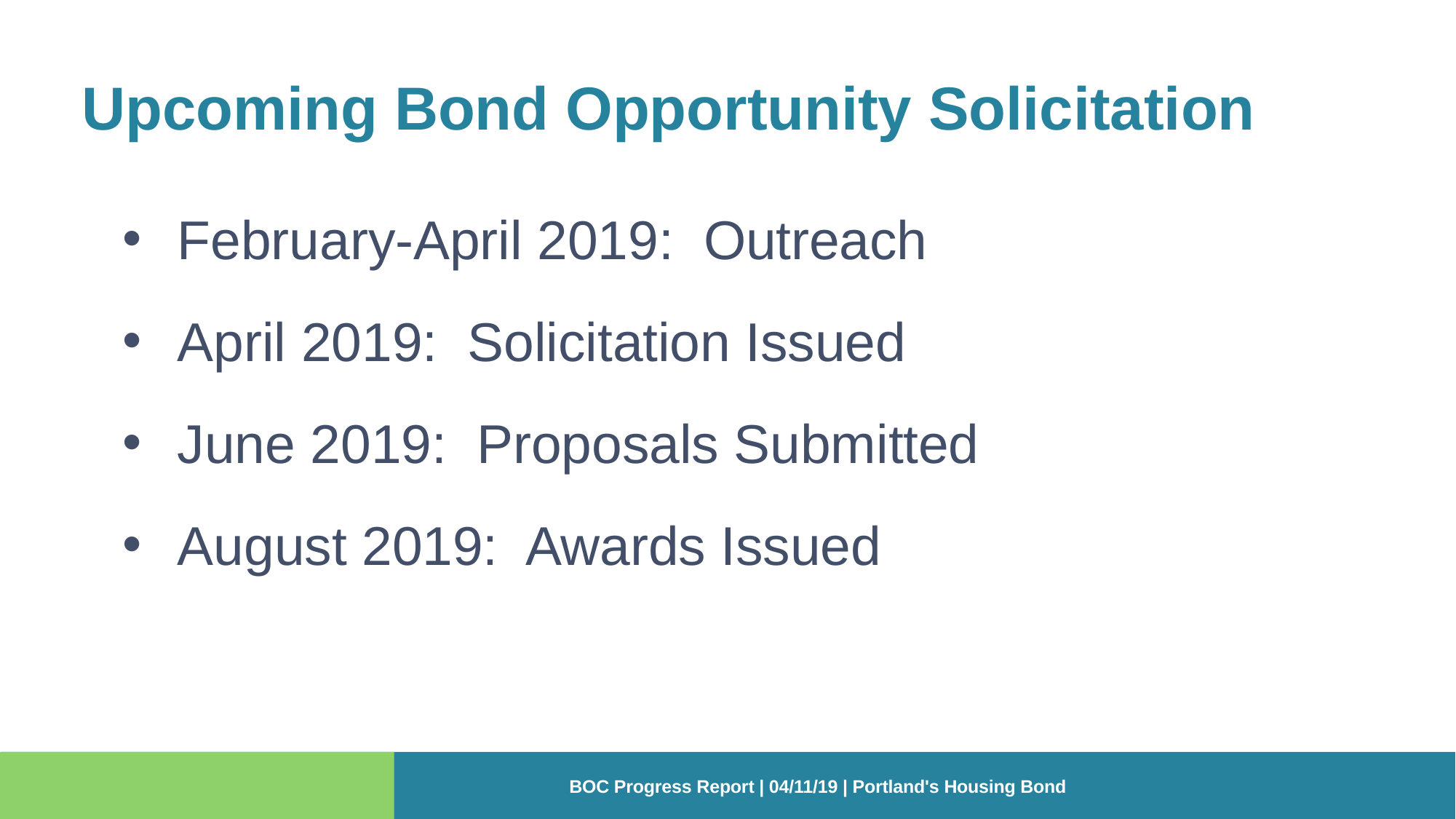

Upcoming Bond Opportunity Solicitation

February-April 2019:  Outreach
April 2019:  Solicitation Issued
June 2019:  Proposals Submitted
August 2019:  Awards Issued

BOC Progress Report | 04/11/19 | Portland's Housing Bond